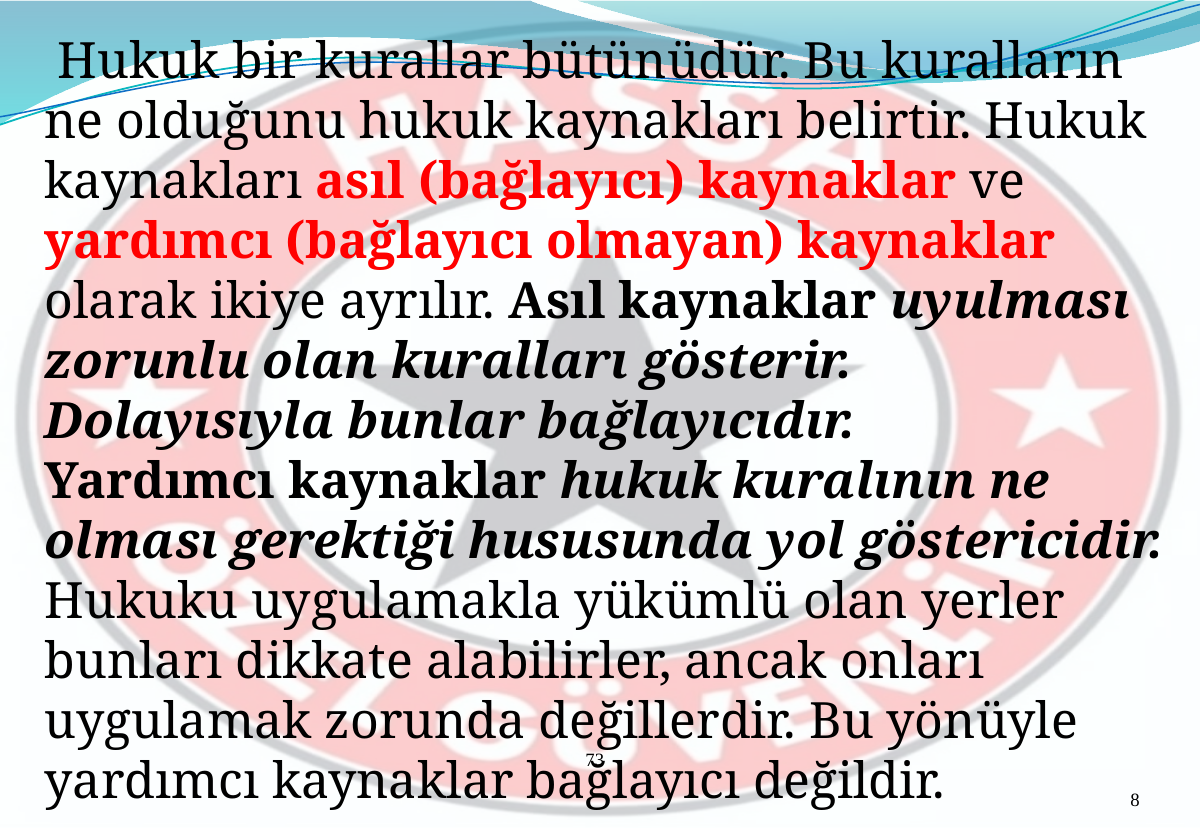

Hukuk bir kurallar bütünüdür. Bu kuralların ne olduğunu hukuk kaynakları belirtir. Hukuk kaynakları asıl (bağlayıcı) kaynaklar ve yardımcı (bağlayıcı olmayan) kaynaklar olarak ikiye ayrılır. Asıl kaynaklar uyulması zorunlu olan kuralları gösterir.
Dolayısıyla bunlar bağlayıcıdır.
Yardımcı kaynaklar hukuk kuralının ne olması gerektiği hususunda yol göstericidir. Hukuku uygulamakla yükümlü olan yerler bunları dikkate alabilirler, ancak onları uygulamak zorunda değillerdir. Bu yönüyle yardımcı kaynaklar bağlayıcı değildir.
73
8